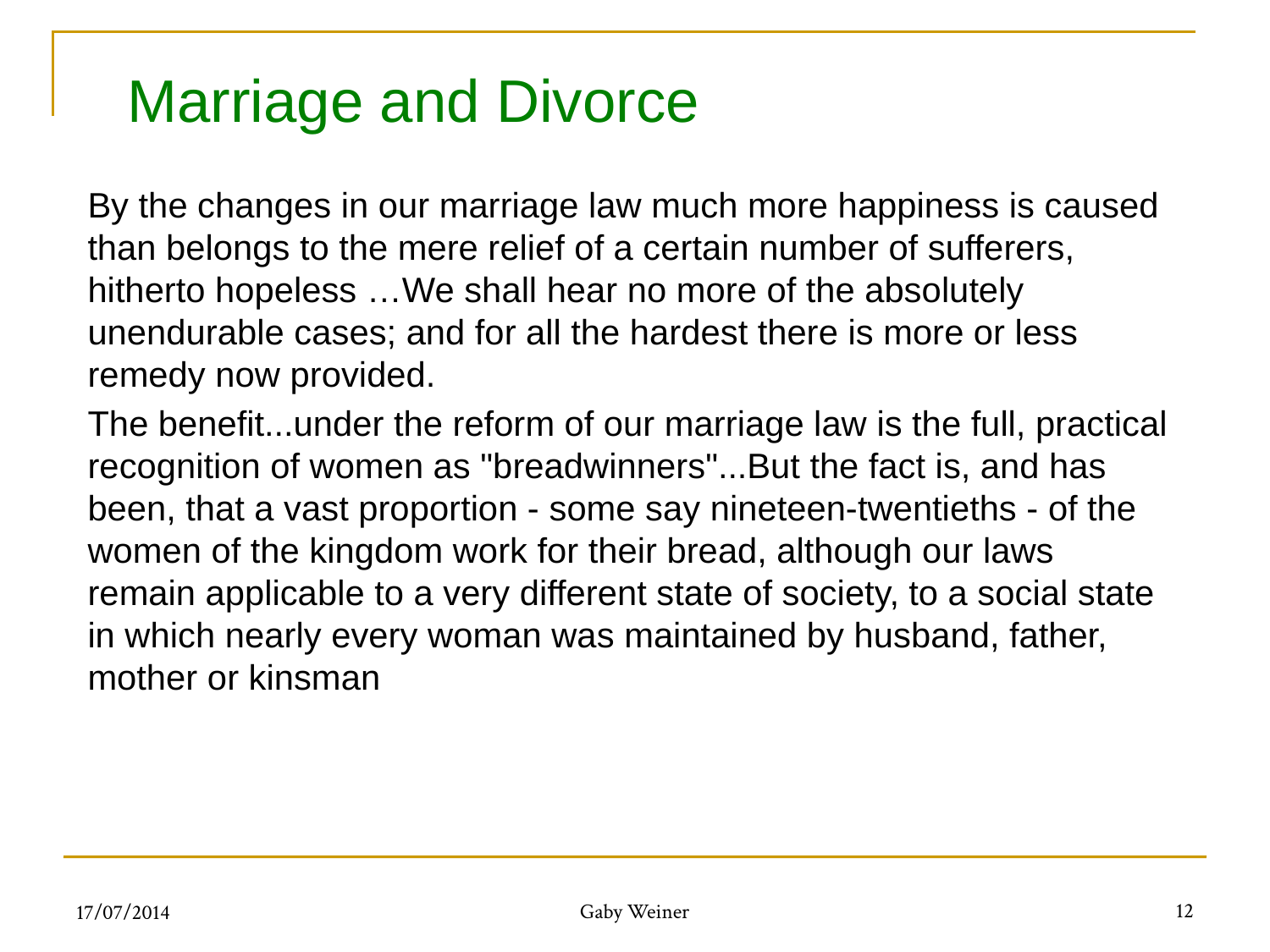

# Marriage and Divorce
By the changes in our marriage law much more happiness is caused than belongs to the mere relief of a certain number of sufferers, hitherto hopeless …We shall hear no more of the absolutely unendurable cases; and for all the hardest there is more or less remedy now provided.
The benefit...under the reform of our marriage law is the full, practical recognition of women as "breadwinners"...But the fact is, and has been, that a vast proportion - some say nineteen-twentieths - of the women of the kingdom work for their bread, although our laws remain applicable to a very different state of society, to a social state in which nearly every woman was maintained by husband, father, mother or kinsman
17/07/2014
12
Gaby Weiner